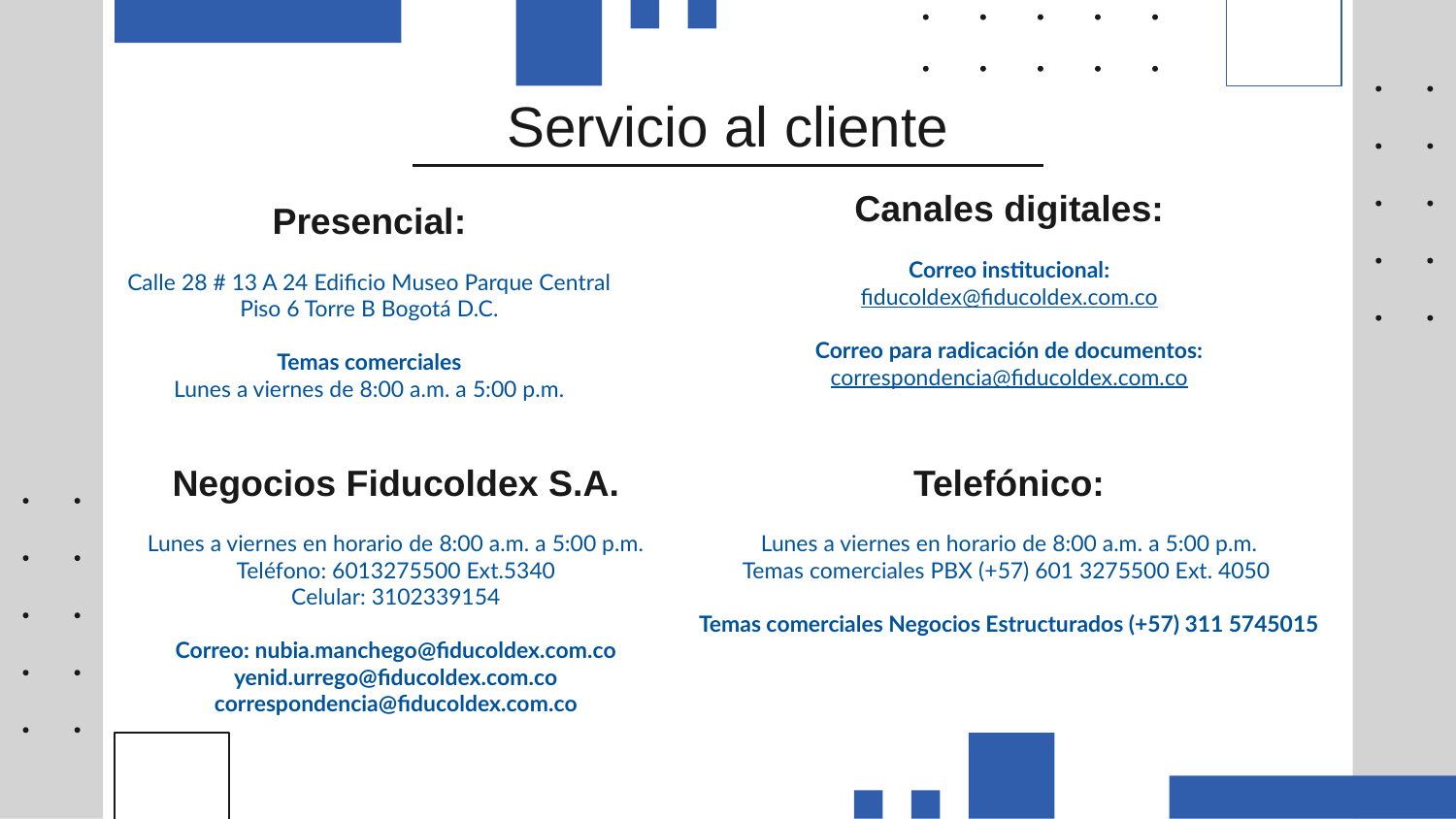

# Servicio al cliente
Canales digitales:

Correo institucional:
fiducoldex@fiducoldex.com.co

Correo para radicación de documentos:
correspondencia@fiducoldex.com.co
Presencial:

Calle 28 # 13 A 24 Edificio Museo Parque Central
Piso 6 Torre B Bogotá D.C.

Temas comerciales
Lunes a viernes de 8:00 a.m. a 5:00 p.m.
Negocios Fiducoldex S.A.

Lunes a viernes en horario de 8:00 a.m. a 5:00 p.m.
Teléfono: 6013275500 Ext.5340
Celular: 3102339154

Correo: nubia.manchego@fiducoldex.com.co
yenid.urrego@fiducoldex.com.co
correspondencia@fiducoldex.com.co
Telefónico:

Lunes a viernes en horario de 8:00 a.m. a 5:00 p.m.
Temas comerciales PBX (+57) 601 3275500 Ext. 4050

Temas comerciales Negocios Estructurados (+57) 311 5745015